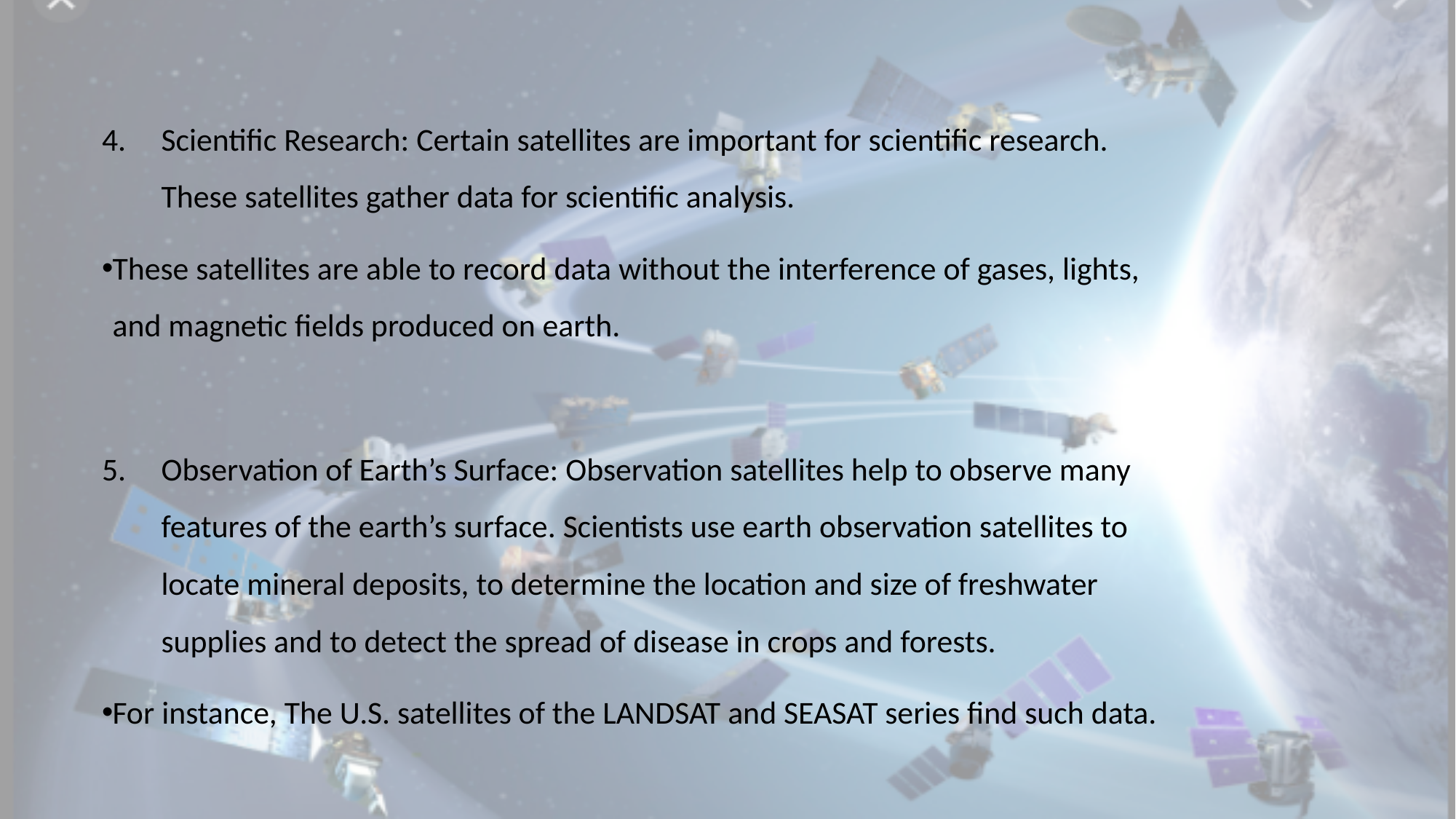

Scientific Research: Certain satellites are important for scientific research. These satellites gather data for scientific analysis.
These satellites are able to record data without the interference of gases, lights, and magnetic fields produced on earth.

Observation of Earth’s Surface: Observation satellites help to observe many features of the earth’s surface. Scientists use earth observation satellites to locate mineral deposits, to determine the location and size of freshwater supplies and to detect the spread of disease in crops and forests.
For instance, The U.S. satellites of the LANDSAT and SEASAT series find such data.